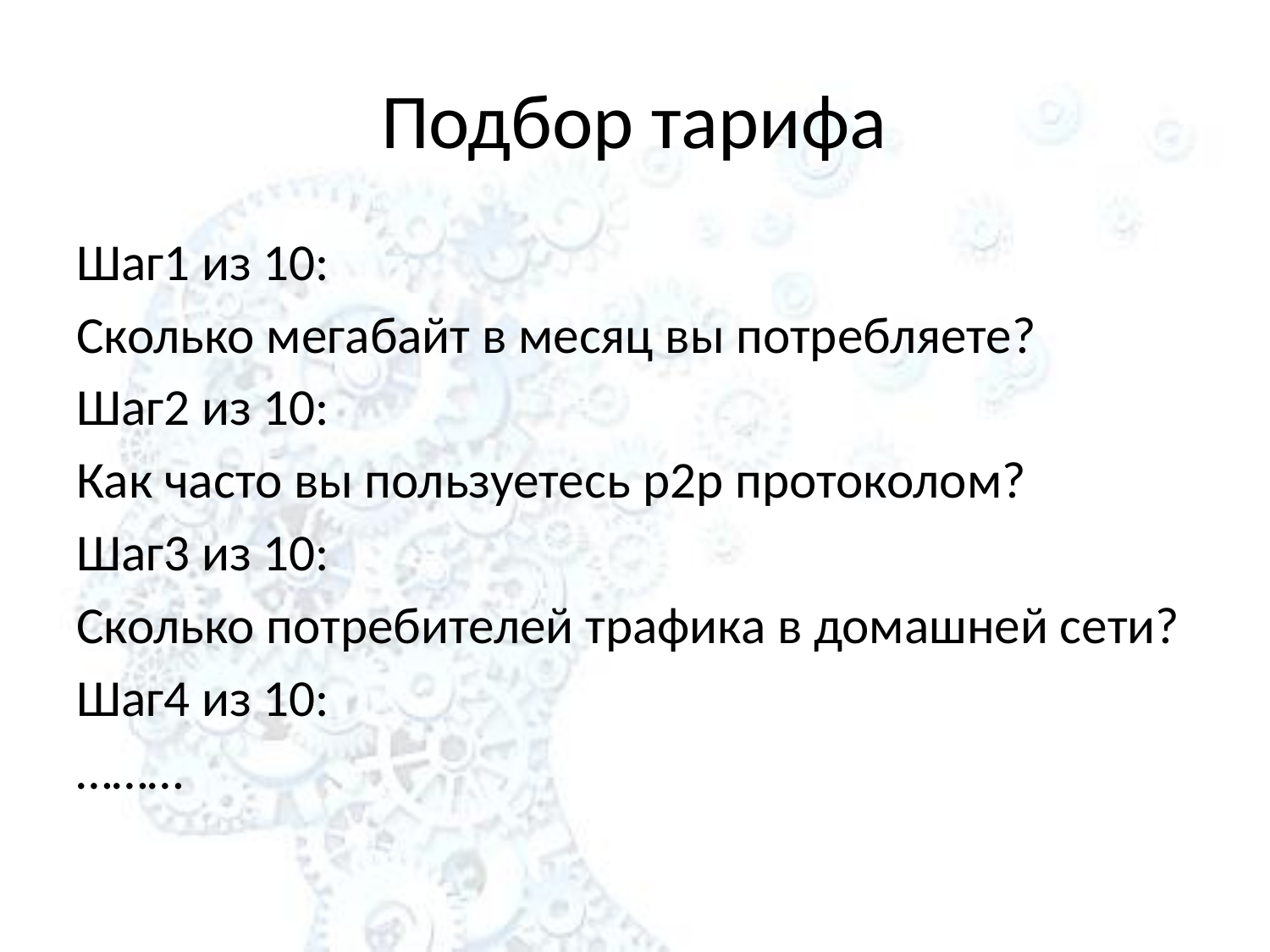

# Подбор тарифа
Шаг1 из 10:
Сколько мегабайт в месяц вы потребляете?
Шаг2 из 10:
Как часто вы пользуетесь p2p протоколом?
Шаг3 из 10:
Сколько потребителей трафика в домашней сети?
Шаг4 из 10:
………